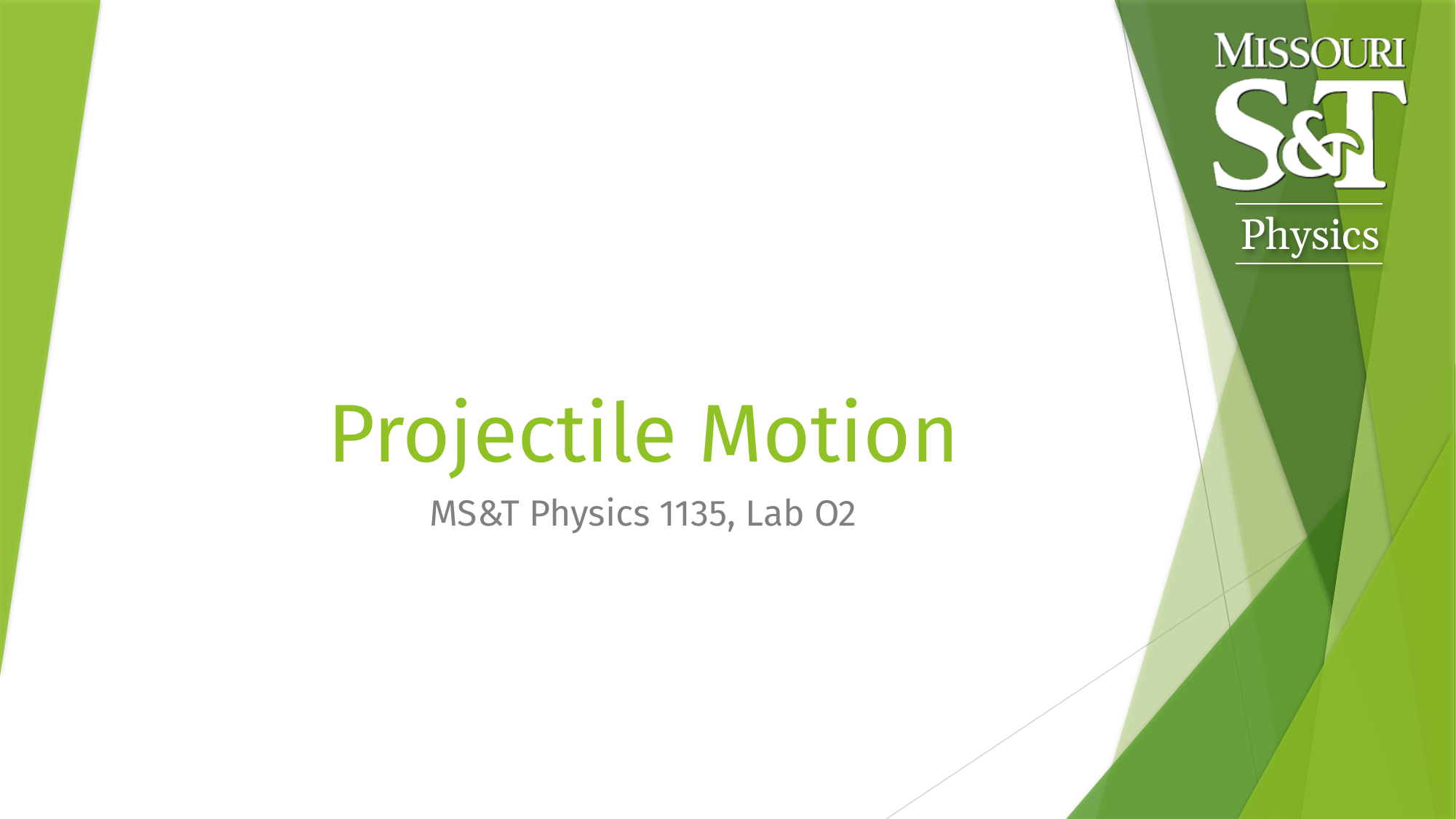

# Projectile Motion
MS&T Physics 1135, Lab O2